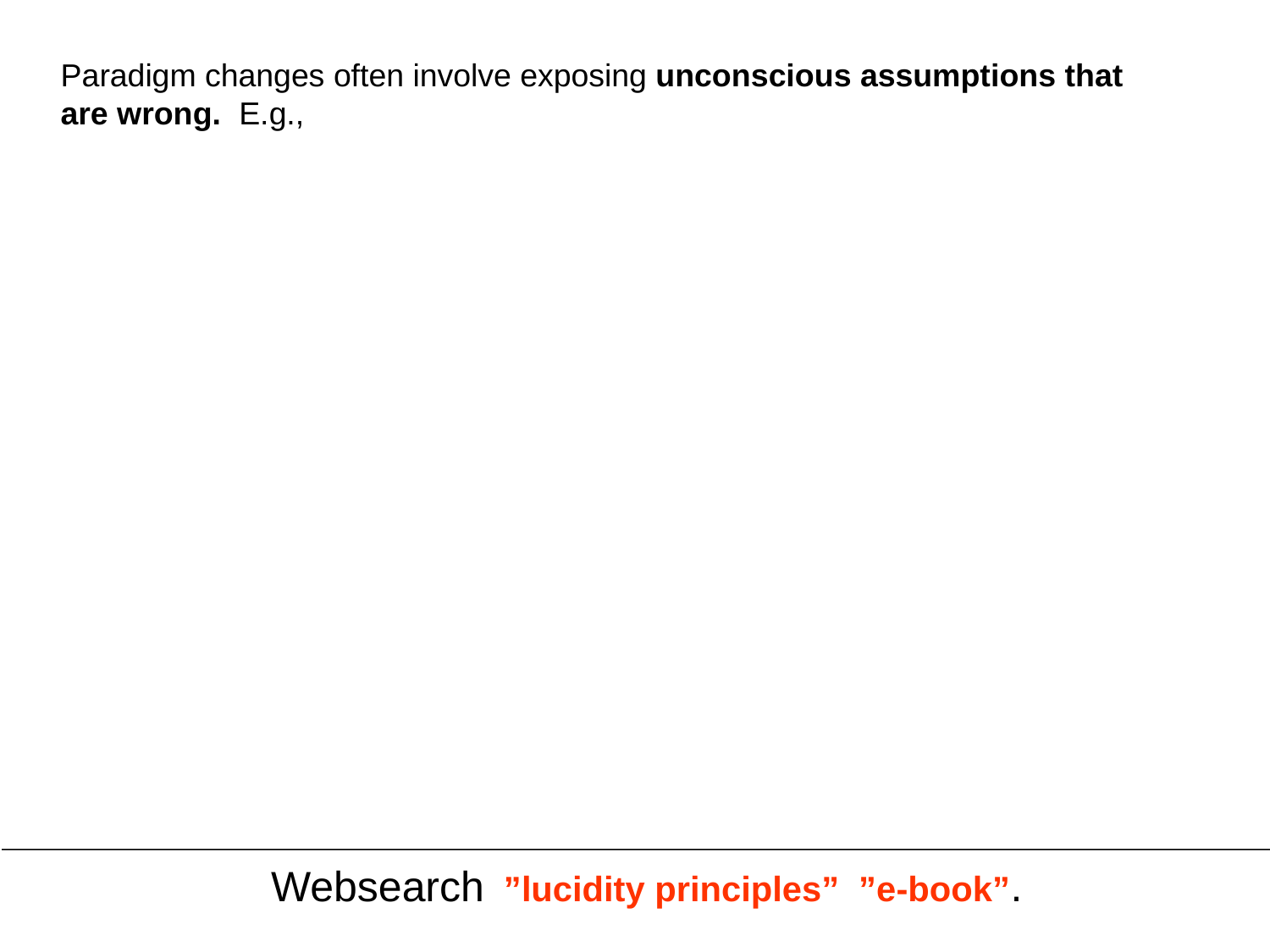

Paradigm changes often involve exposing unconscious assumptions that
are wrong.  E.g.,

Websearch  ”lucidity principles”  ”e-book”.